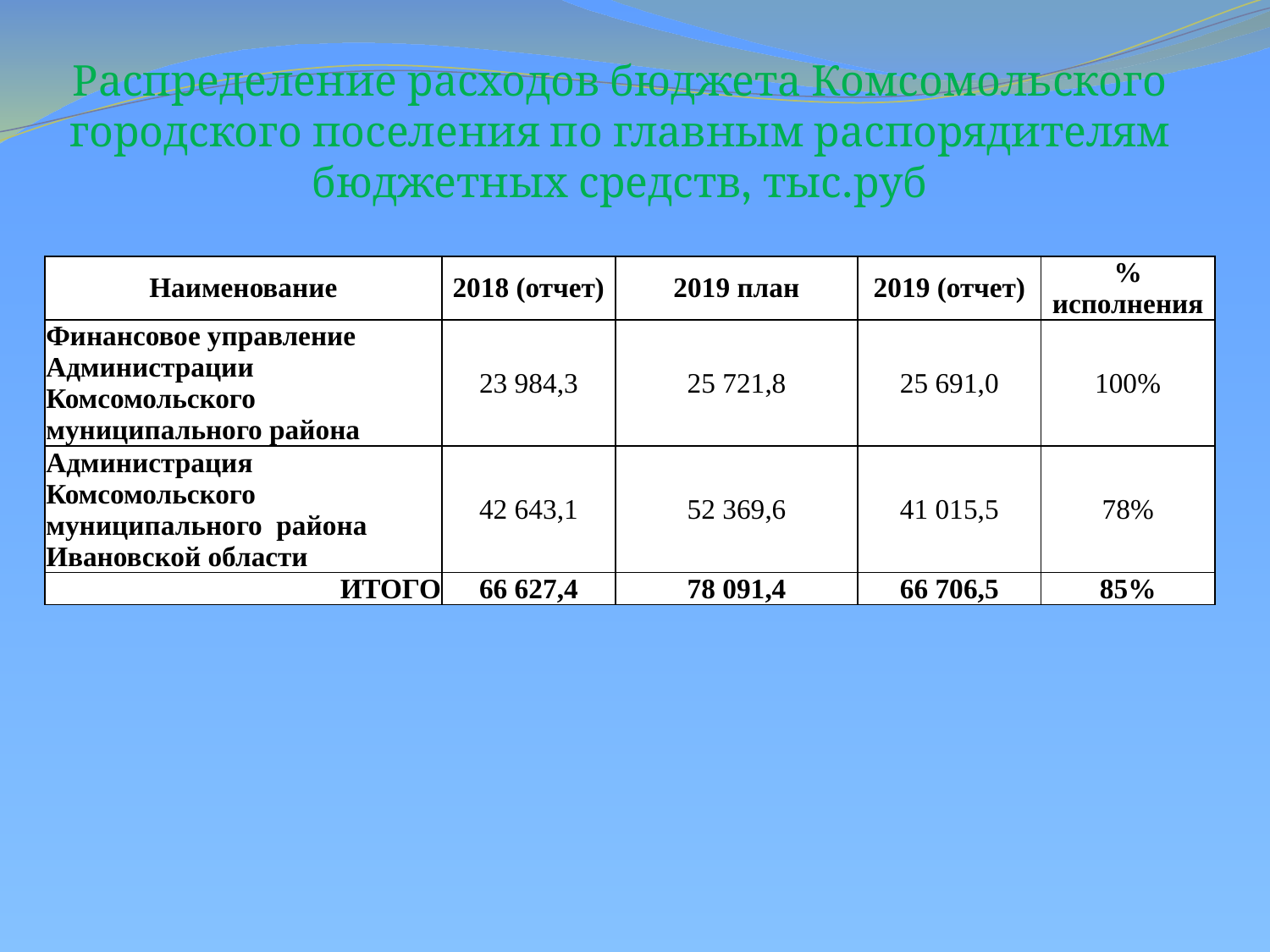

# Распределение расходов бюджета Комсомольского городского поселения по главным распорядителям бюджетных средств, тыс.руб
| Наименование | 2018 (отчет) | 2019 план | 2019 (отчет) | % исполнения |
| --- | --- | --- | --- | --- |
| Финансовое управление Администрации Комсомольского муниципального района | 23 984,3 | 25 721,8 | 25 691,0 | 100% |
| Администрация Комсомольского муниципального района Ивановской области | 42 643,1 | 52 369,6 | 41 015,5 | 78% |
| ИТОГО | 66 627,4 | 78 091,4 | 66 706,5 | 85% |